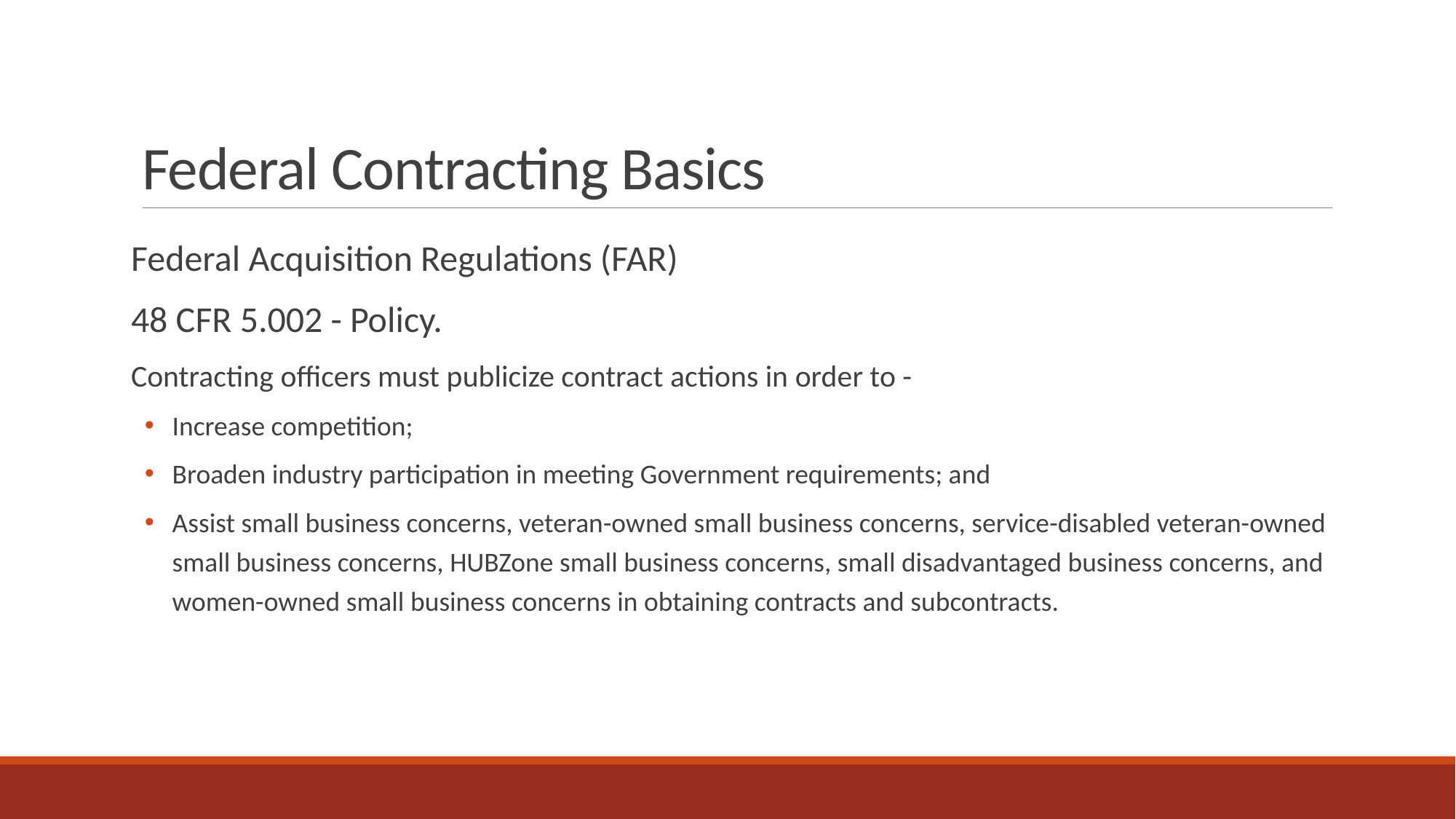

# Federal Contracting Basics
Federal Acquisition Regulations (FAR)
48 CFR 5.002 - Policy.
Contracting officers must publicize contract actions in order to -
Increase competition;
Broaden industry participation in meeting Government requirements; and
Assist small business concerns, veteran-owned small business concerns, service-disabled veteran-owned small business concerns, HUBZone small business concerns, small disadvantaged business concerns, and women-owned small business concerns in obtaining contracts and subcontracts.